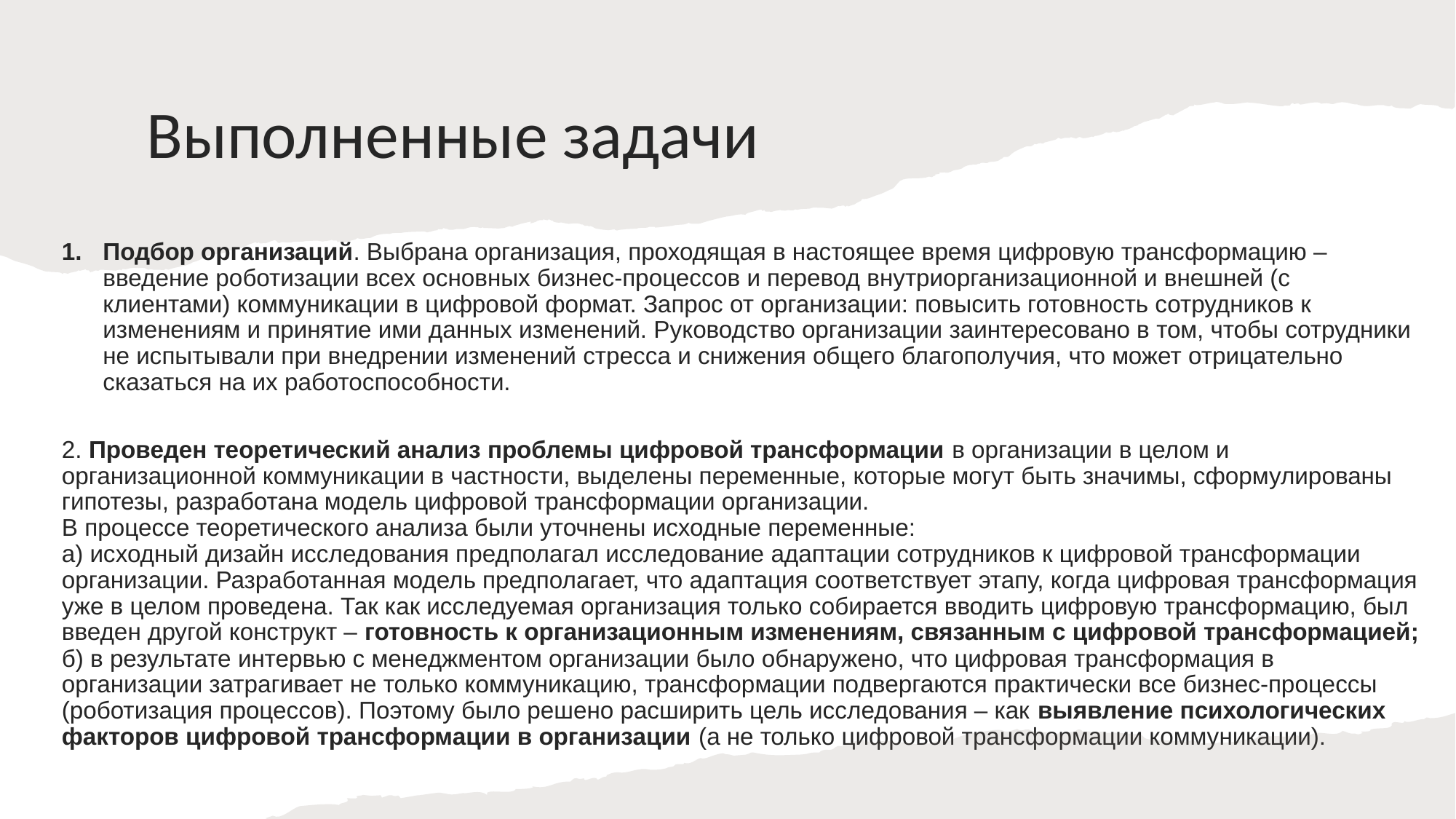

# Выполненные задачи
Подбор организаций. Выбрана организация, проходящая в настоящее время цифровую трансформацию – введение роботизации всех основных бизнес-процессов и перевод внутриорганизационной и внешней (с клиентами) коммуникации в цифровой формат. Запрос от организации: повысить готовность сотрудников к изменениям и принятие ими данных изменений. Руководство организации заинтересовано в том, чтобы сотрудники не испытывали при внедрении изменений стресса и снижения общего благополучия, что может отрицательно сказаться на их работоспособности.
2. Проведен теоретический анализ проблемы цифровой трансформации в организации в целом и организационной коммуникации в частности, выделены переменные, которые могут быть значимы, сформулированы гипотезы, разработана модель цифровой трансформации организации.
В процессе теоретического анализа были уточнены исходные переменные:
а) исходный дизайн исследования предполагал исследование адаптации сотрудников к цифровой трансформации организации. Разработанная модель предполагает, что адаптация соответствует этапу, когда цифровая трансформация уже в целом проведена. Так как исследуемая организация только собирается вводить цифровую трансформацию, был введен другой конструкт – готовность к организационным изменениям, связанным с цифровой трансформацией;
б) в результате интервью с менеджментом организации было обнаружено, что цифровая трансформация в организации затрагивает не только коммуникацию, трансформации подвергаются практически все бизнес-процессы (роботизация процессов). Поэтому было решено расширить цель исследования – как выявление психологических факторов цифровой трансформации в организации (а не только цифровой трансформации коммуникации).